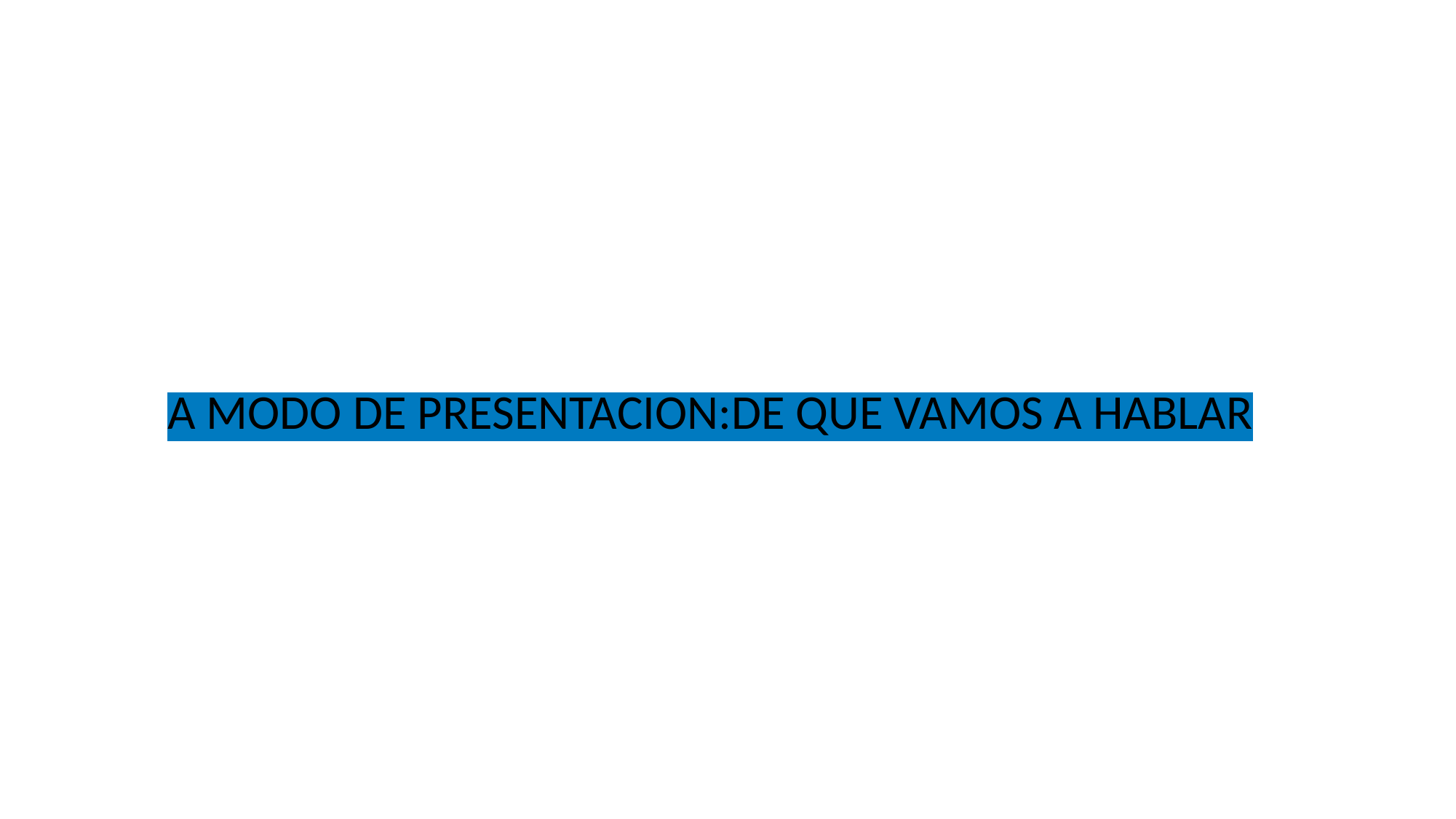

# A MODO DE PRESENTACION:DE QUE VAMOS A HABLAR